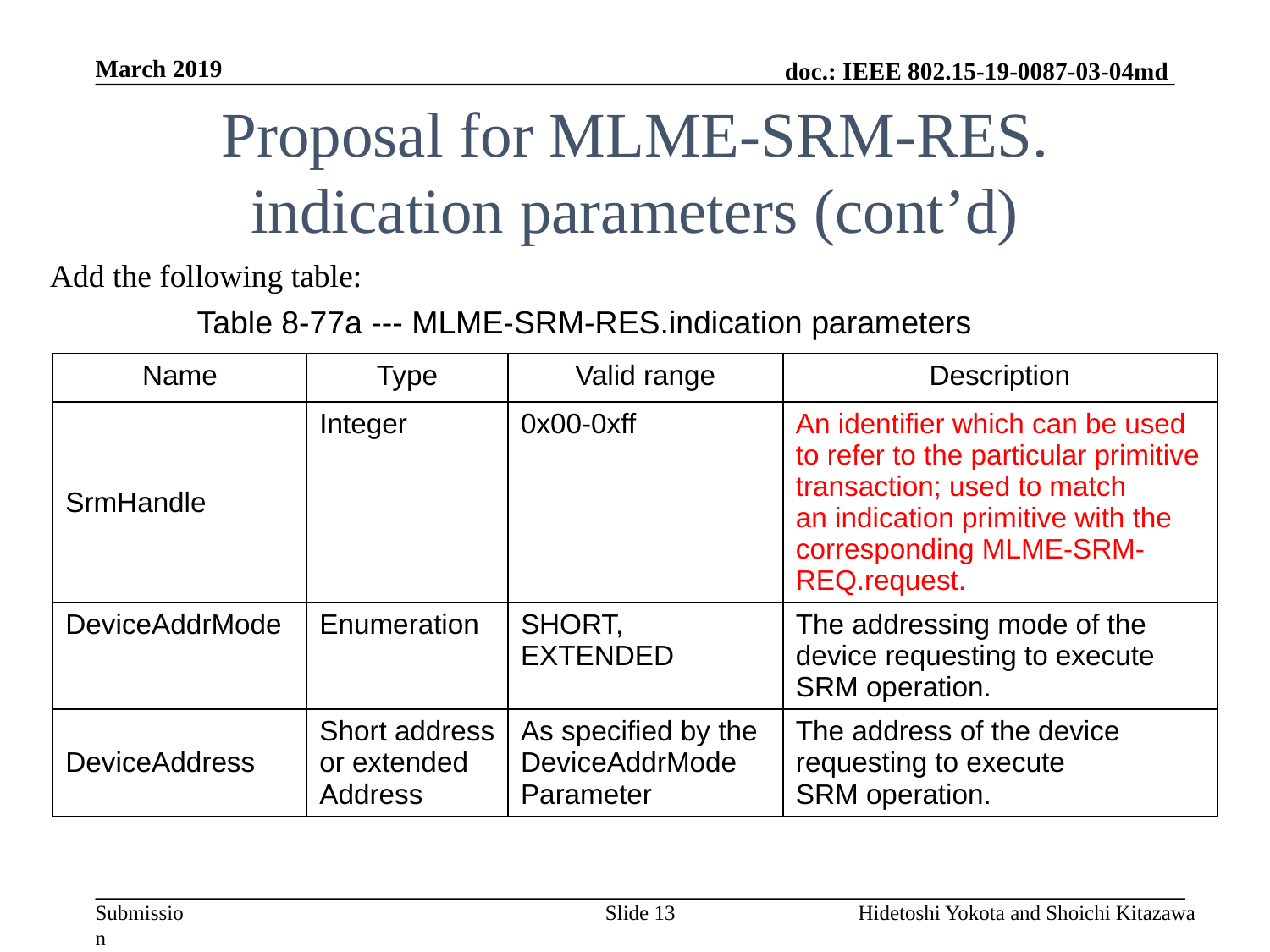

March 2019
# Proposal for MLME-SRM-RES. indication parameters (cont’d)
Add the following table:
Table 8-77a --- MLME-SRM-RES.indication parameters
| Name | Type | Valid range | Description |
| --- | --- | --- | --- |
| SrmHandle | Integer | 0x00-0xff | An identifier which can be used to refer to the particular primitive transaction; used to match an indication primitive with the corresponding MLME-SRM-REQ.request. |
| DeviceAddrMode | Enumeration | SHORT, EXTENDED | The addressing mode of the device requesting to execute SRM operation. |
| DeviceAddress | Short address or extended Address | As specified by the DeviceAddrMode Parameter | The address of the device requesting to execute SRM operation. |
Slide 13
Hidetoshi Yokota and Shoichi Kitazawa